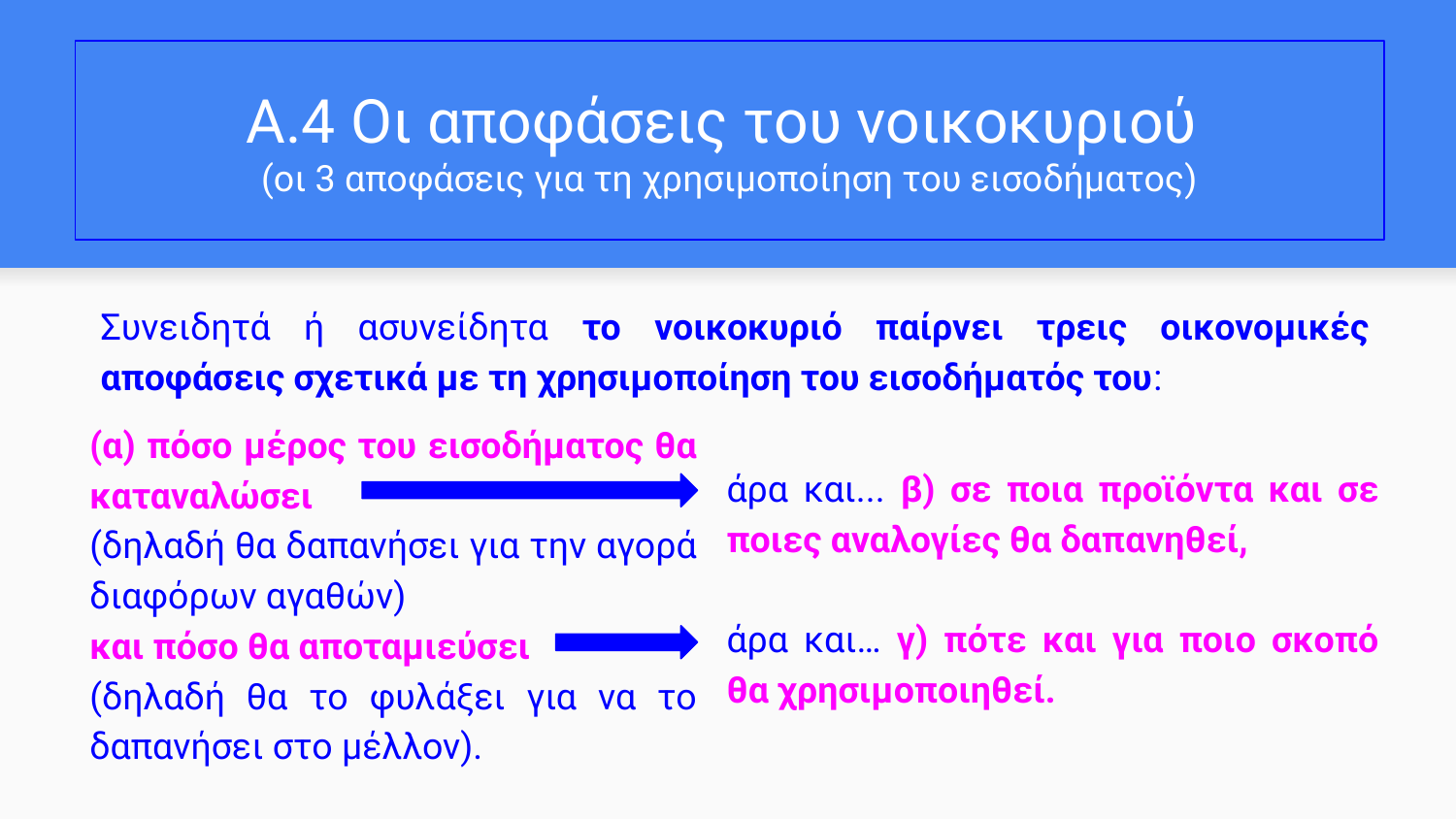

# Α.4 Οι αποφάσεις του νοικοκυριού
(οι 3 αποφάσεις για τη χρησιμοποίηση του εισοδήματος)
Συνειδητά ή ασυνείδητα το νοικοκυριό παίρνει τρεις οικονομικές αποφάσεις σχετικά με τη χρησιμοποίηση του εισοδήματός του:
(α) πόσο μέρος του εισοδήματος θα καταναλώσει
(δηλαδή θα δαπανήσει για την αγορά διαφόρων αγαθών)
και πόσο θα αποταμιεύσει
(δηλαδή θα το φυλάξει για να το δαπανήσει στο μέλλον).

άρα και... β) σε ποια προϊόντα και σε ποιες αναλογίες θα δαπανηθεί,

άρα και… γ) πότε και για ποιο σκοπό θα χρησιμοποιηθεί.